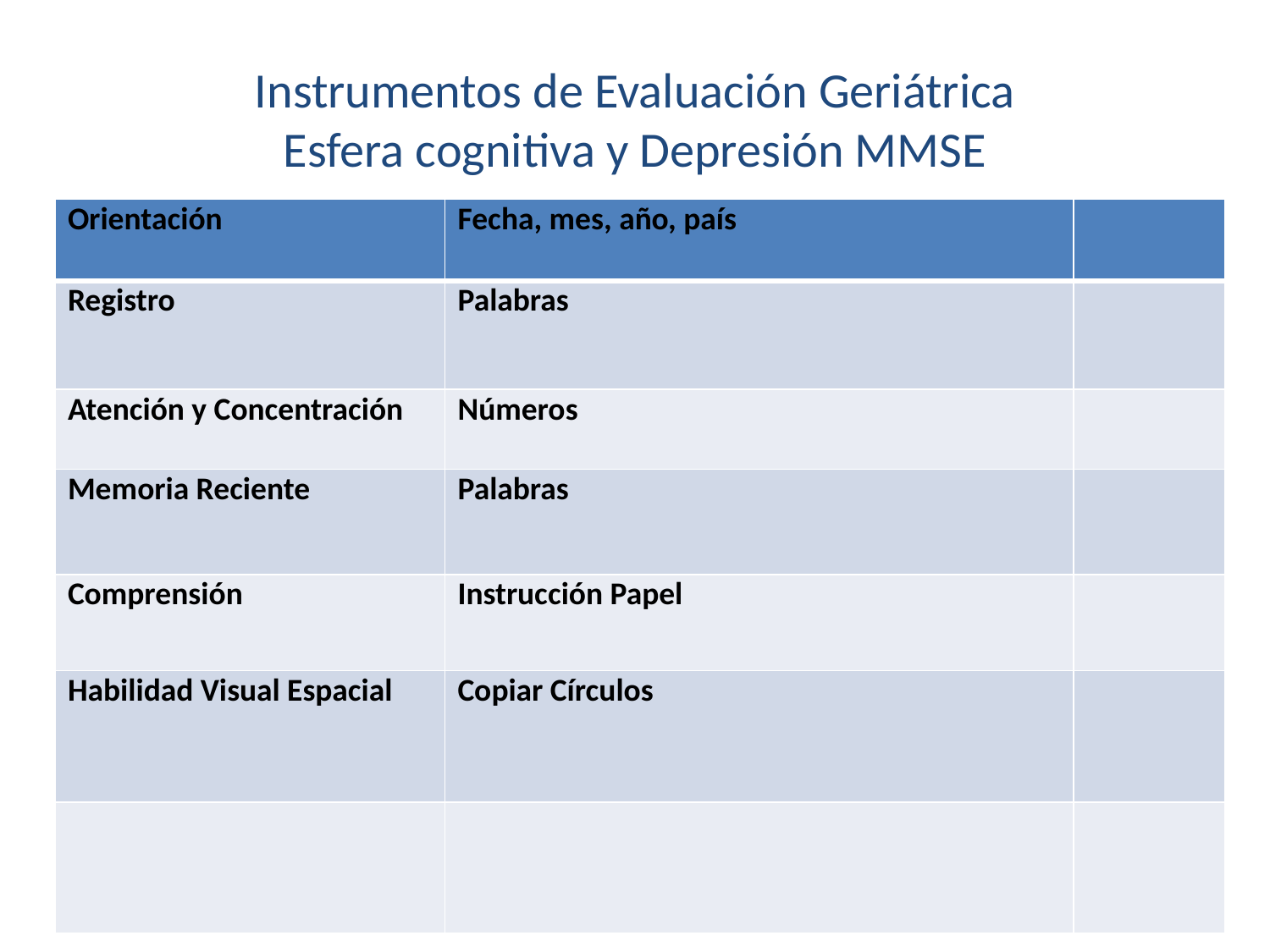

# Instrumentos de Evaluación Geriátrica Esfera cognitiva y Depresión MMSE

| Orientación | Fecha, mes, año, país |  |
| --- | --- | --- |
| Registro | Palabras |  |
| Atención y Concentración | Números |  |
| Memoria Reciente | Palabras |  |
| Comprensión | Instrucción Papel |  |
| Habilidad Visual Espacial | Copiar Círculos |  |
|  |  |  |